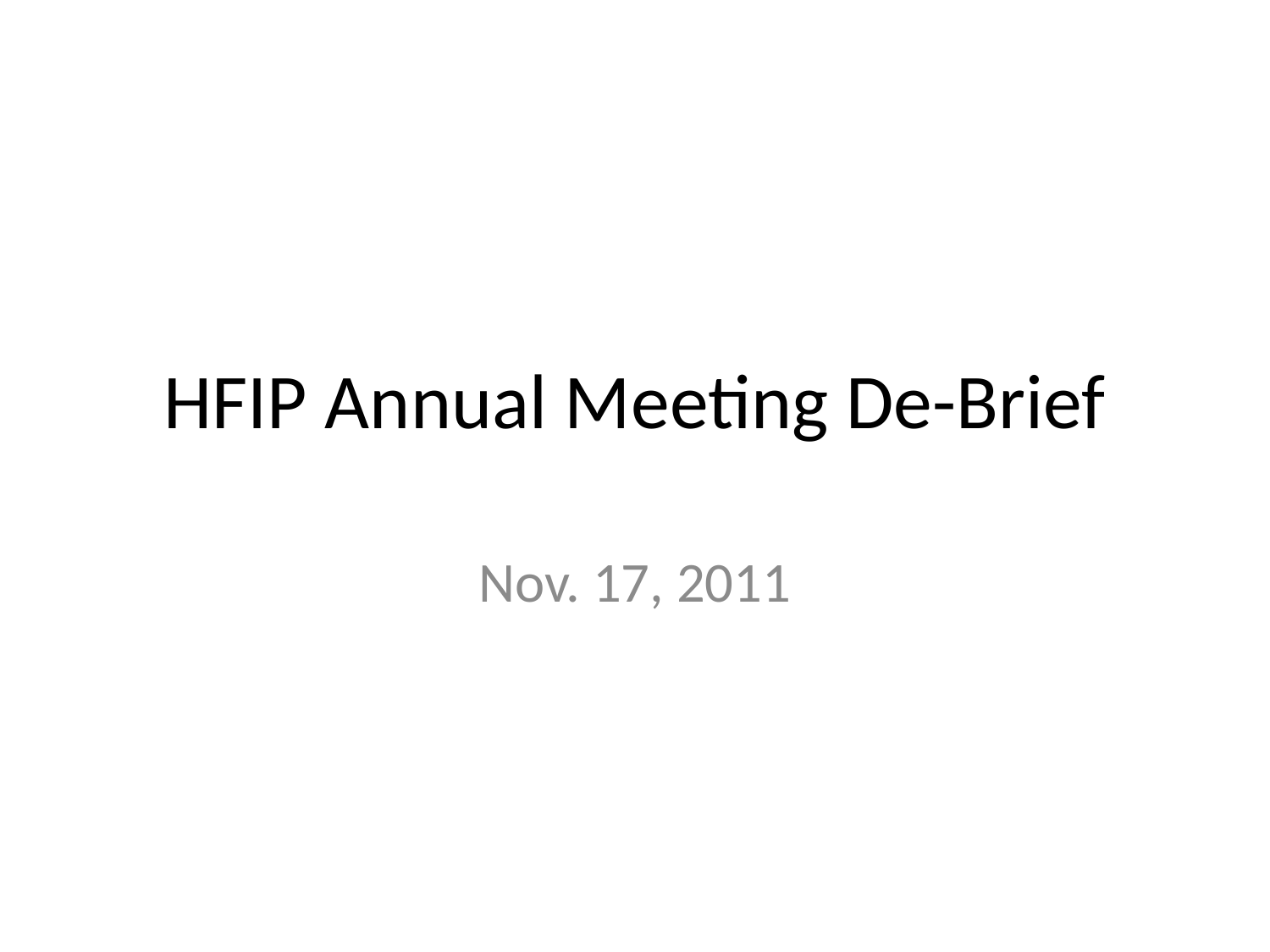

# HFIP Annual Meeting De-Brief
Nov. 17, 2011